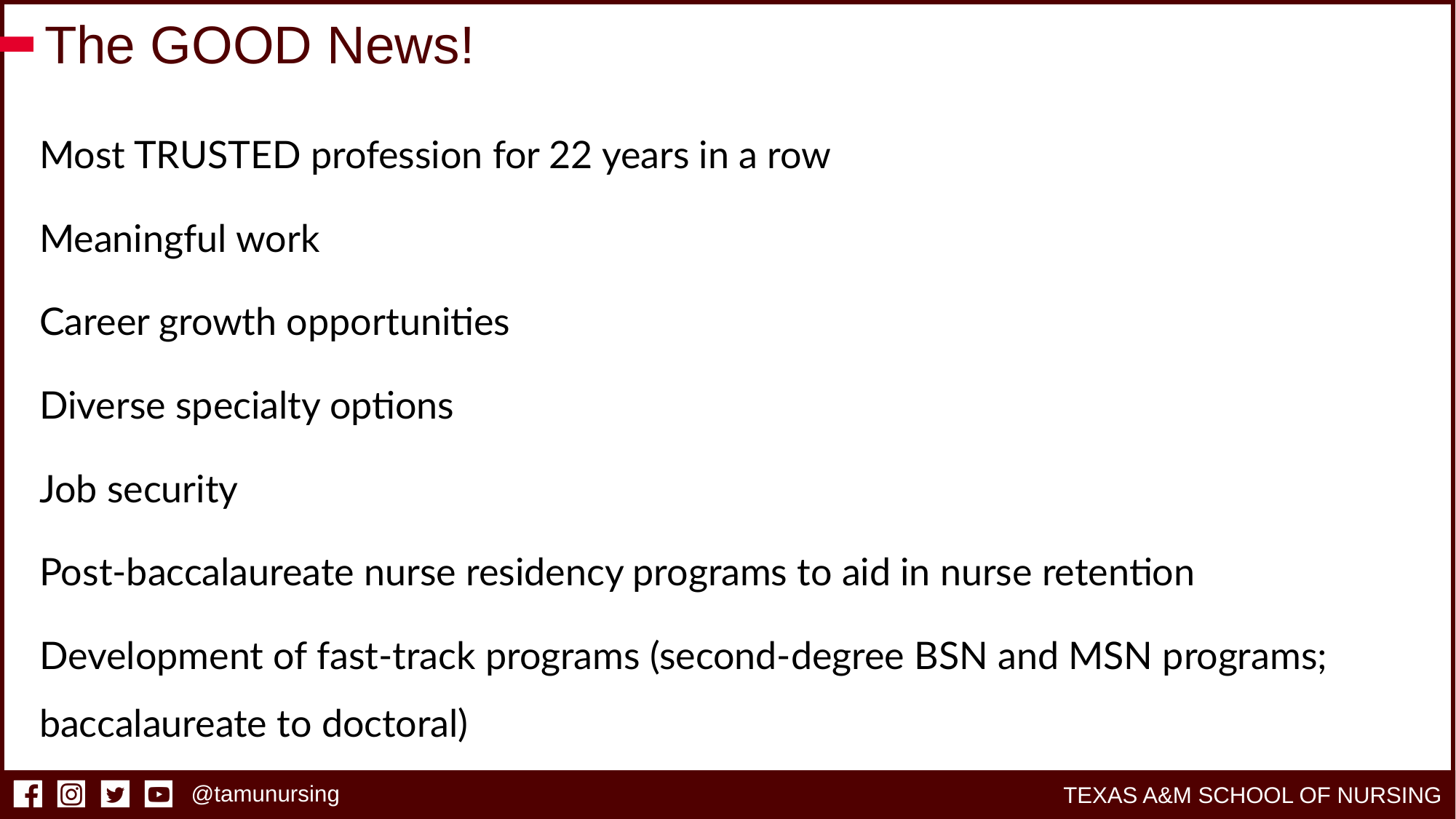

# The GOOD News!
Most TRUSTED profession for 22 years in a row
Meaningful work
Career growth opportunities
Diverse specialty options
Job security
Post-baccalaureate nurse residency programs to aid in nurse retention
Development of fast-track programs (second-degree BSN and MSN programs; baccalaureate to doctoral)